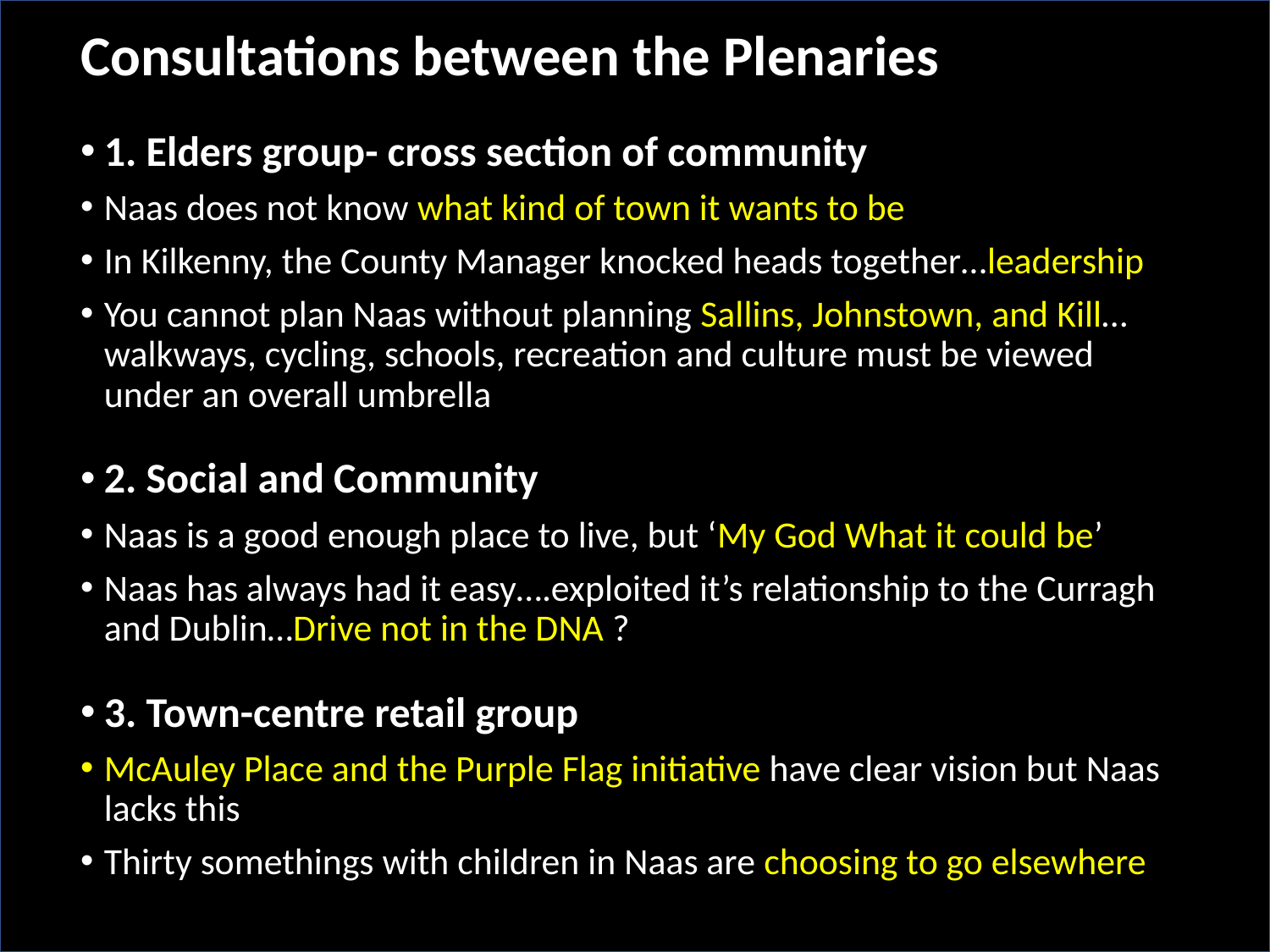

Consultations between the Plenaries

1. Elders group- cross section of community
Naas does not know what kind of town it wants to be
In Kilkenny, the County Manager knocked heads together…leadership
You cannot plan Naas without planning Sallins, Johnstown, and Kill…walkways, cycling, schools, recreation and culture must be viewed under an overall umbrella

2. Social and Community
Naas is a good enough place to live, but ‘My God What it could be’
Naas has always had it easy….exploited it’s relationship to the Curragh and Dublin…Drive not in the DNA ?

3. Town-centre retail group
McAuley Place and the Purple Flag initiative have clear vision but Naas lacks this
Thirty somethings with children in Naas are choosing to go elsewhere